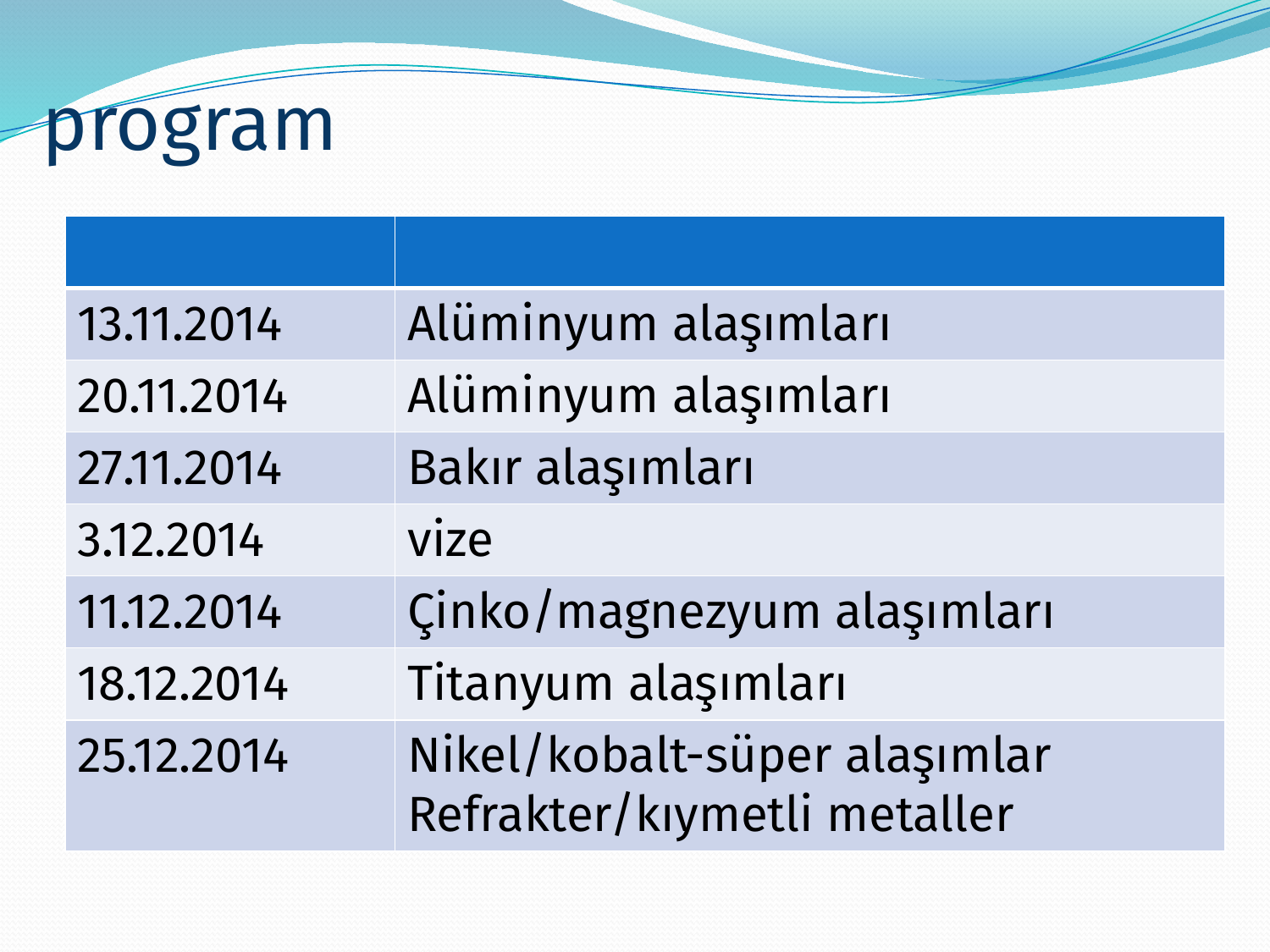

# program
|  |  |
| --- | --- |
| 13.11.2014 | Alüminyum alaşımları |
| 20.11.2014 | Alüminyum alaşımları |
| 27.11.2014 | Bakır alaşımları |
| 3.12.2014 | vize |
| 11.12.2014 | Çinko/magnezyum alaşımları |
| 18.12.2014 | Titanyum alaşımları |
| 25.12.2014 | Nikel/kobalt-süper alaşımlar Refrakter/kıymetli metaller |